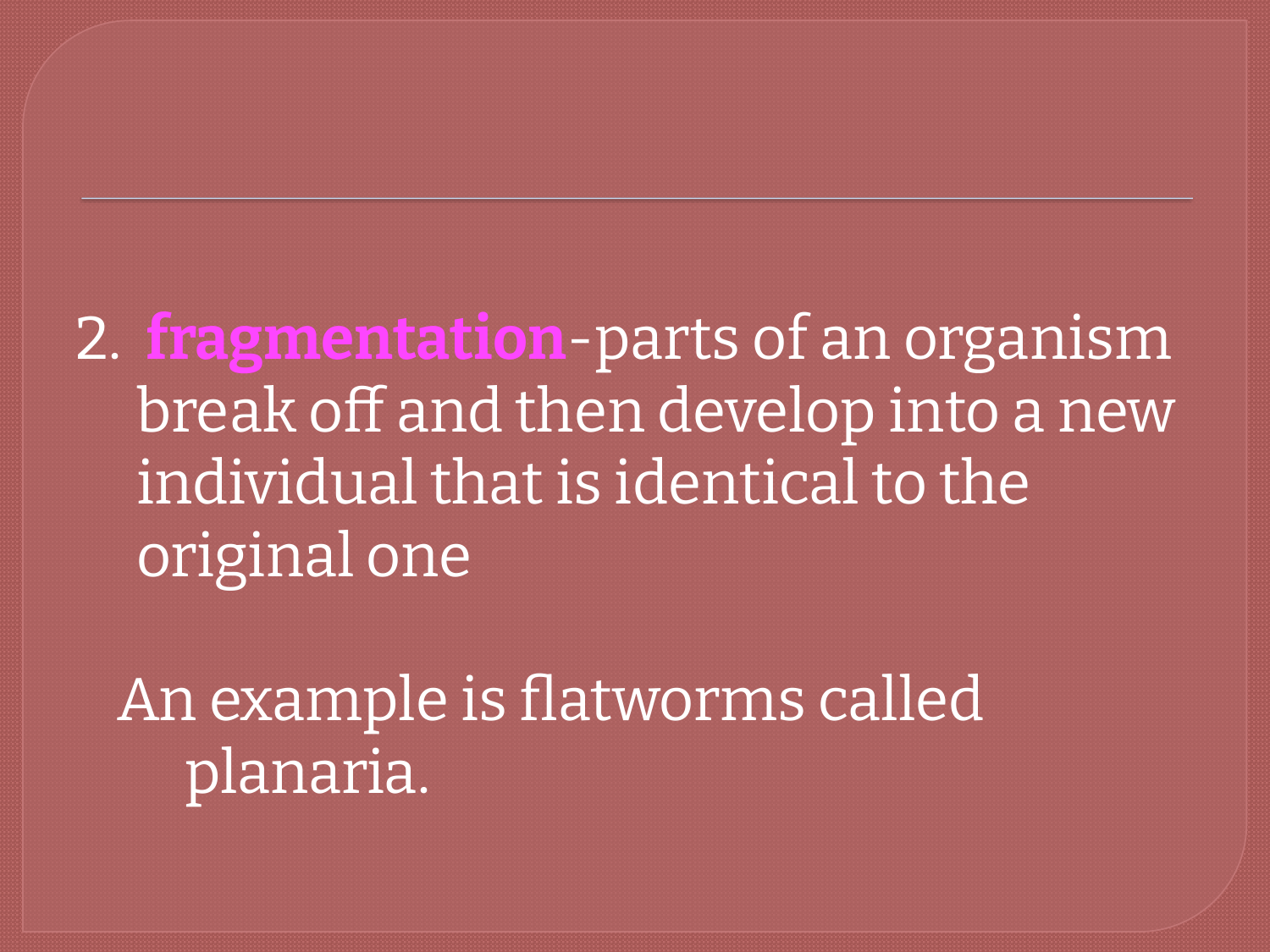

#

2.  fragmentation-parts of an organism
     break off and then develop into a new
     individual that is identical to the
     original one

		An example is flatworms called
         planaria.